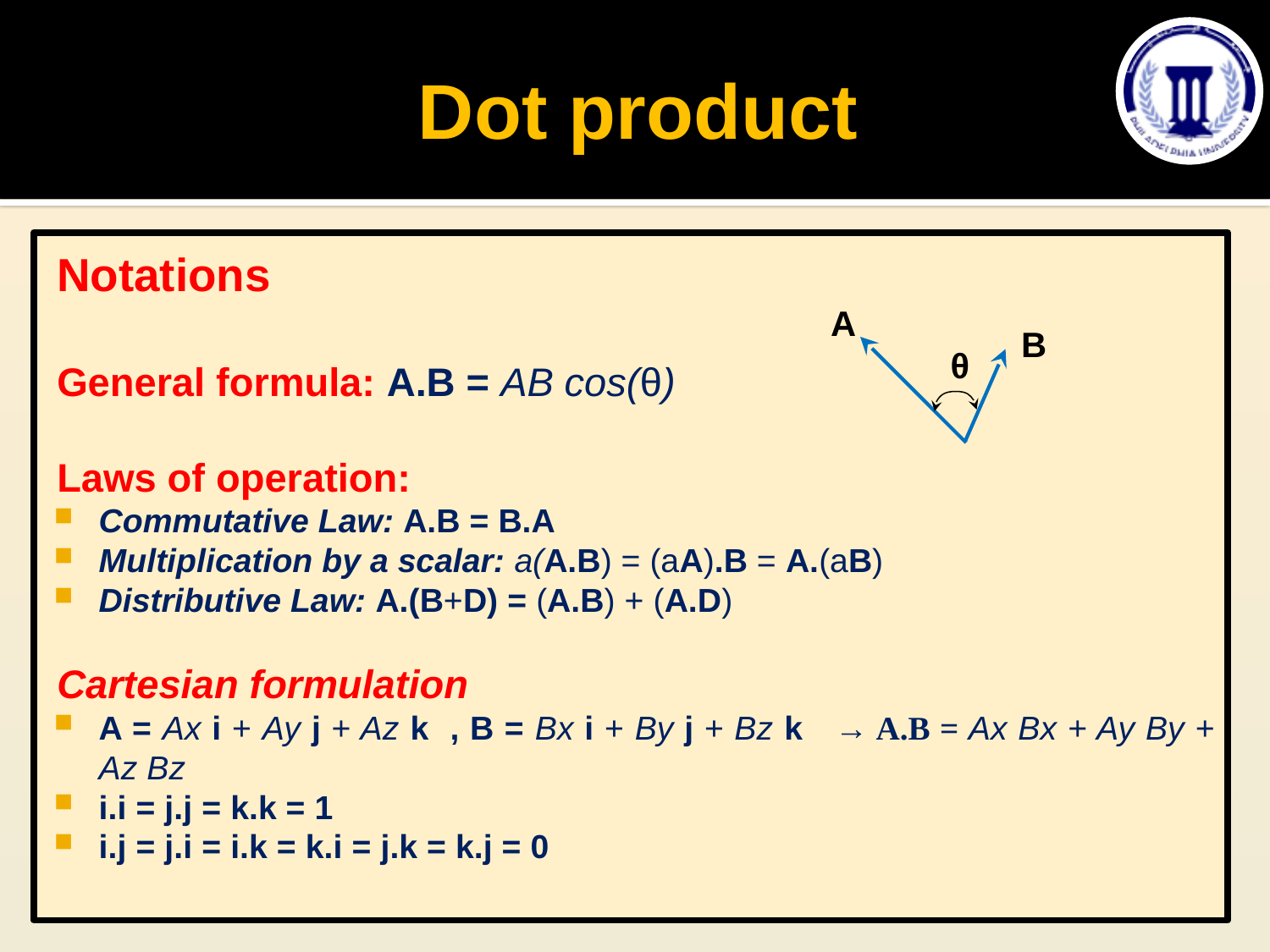

# Dot product
Notations

General formula: A.B = AB cos(θ)

Laws of operation:
Commutative Law: A.B = B.A
Multiplication by a scalar: a(A.B) = (aA).B = A.(aB)
Distributive Law: A.(B+D) = (A.B) + (A.D)

Cartesian formulation
A = Ax i + Ay j + Az k  , B = Bx i + By j + Bz k   → A.B = Ax Bx + Ay By + Az Bz
i.i = j.j = k.k = 1
i.j = j.i = i.k = k.i = j.k = k.j = 0

A
B
θ